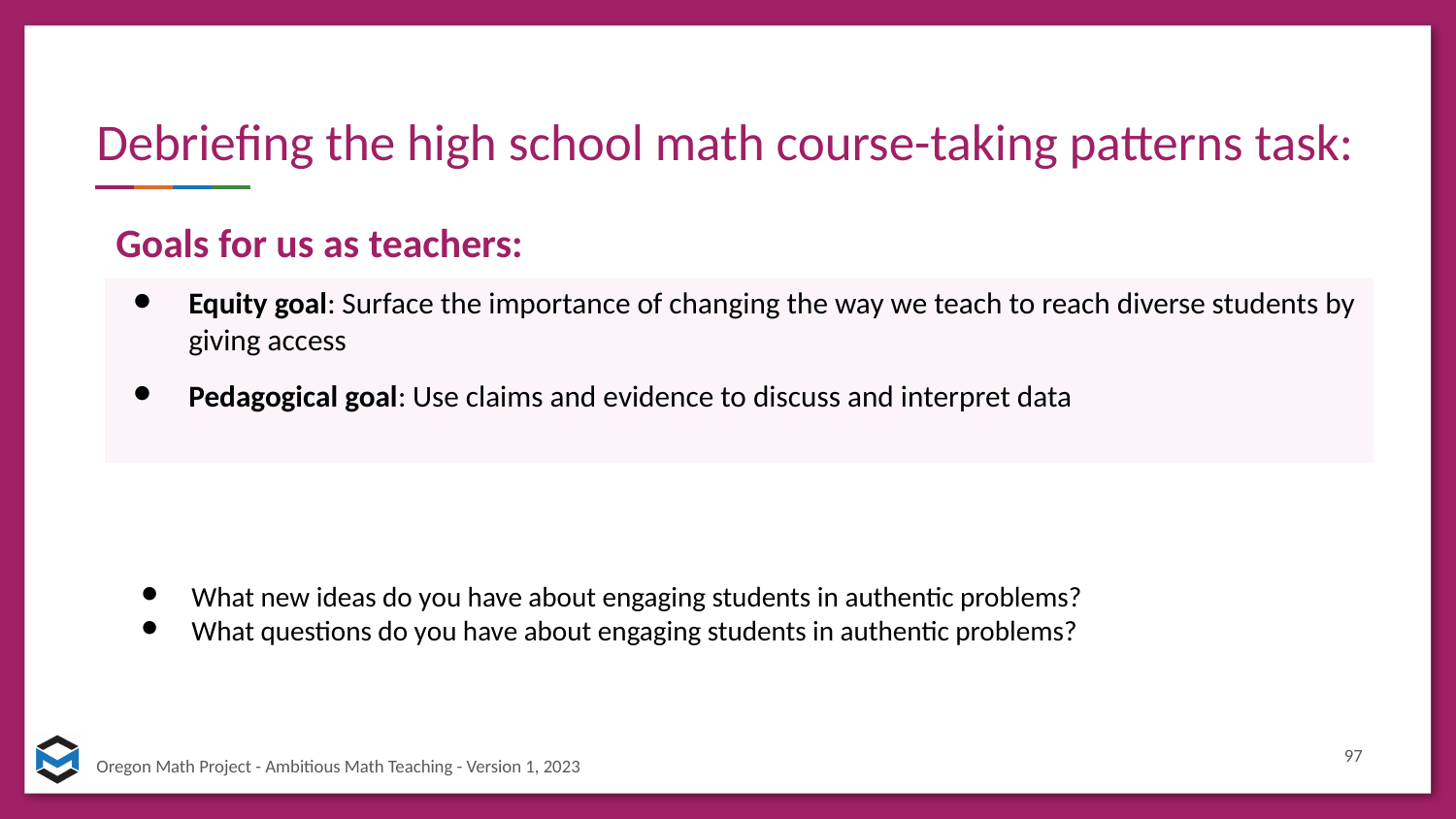

# Debriefing the high school math course-taking patterns task:
Goals for us as teachers:
Equity goal: Surface the importance of changing the way we teach to reach diverse students by giving access
Pedagogical goal: Use claims and evidence to discuss and interpret data
What new ideas do you have about engaging students in authentic problems?
What questions do you have about engaging students in authentic problems?
97